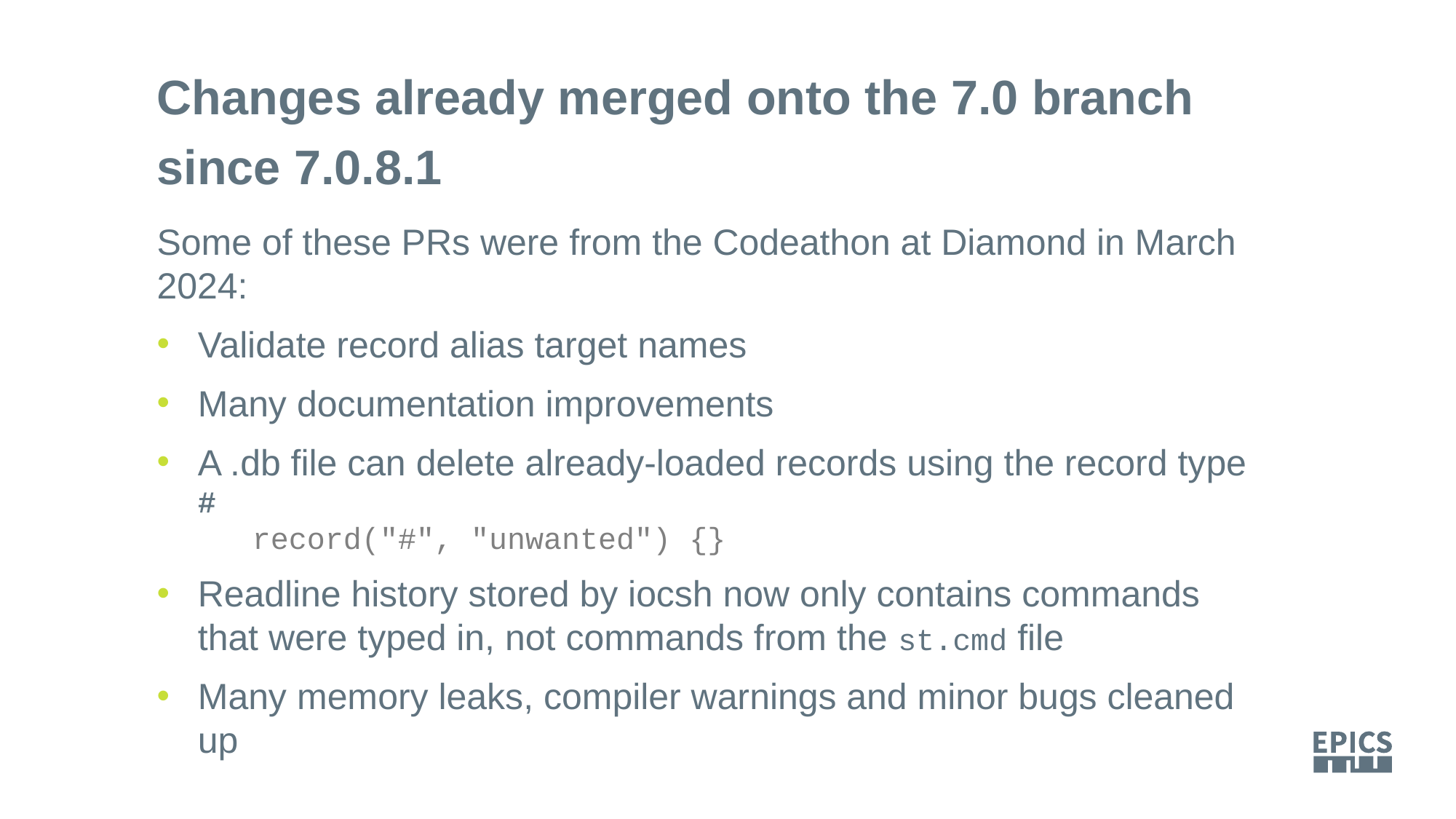

Changes already merged onto the 7.0 branch since 7.0.8.1
Some of these PRs were from the Codeathon at Diamond in March 2024:
Validate record alias target names
Many documentation improvements
A .db file can delete already-loaded records using the record type #
   record("#", "unwanted") {}
Readline history stored by iocsh now only contains commands that were typed in, not commands from the st.cmd file
Many memory leaks, compiler warnings and minor bugs cleaned up